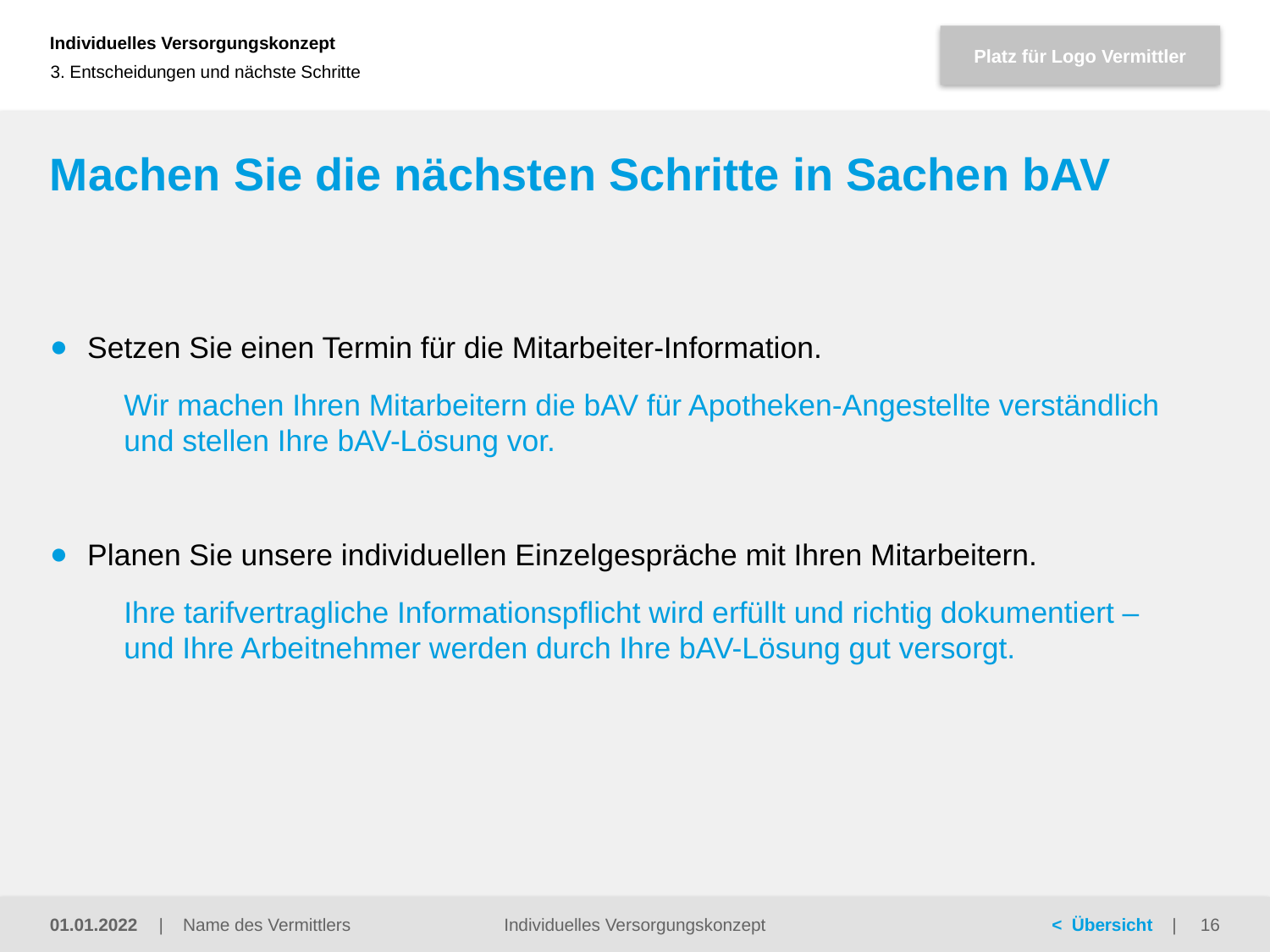

3. Entscheidungen und nächste Schritte
# Machen Sie die nächsten Schritte in Sachen bAV
Setzen Sie einen Termin für die Mitarbeiter-Information.
Wir machen Ihren Mitarbeitern die bAV für Apotheken-Angestellte verständlich und stellen Ihre bAV-Lösung vor.

Planen Sie unsere individuellen Einzelgespräche mit Ihren Mitarbeitern.
Ihre tarifvertragliche Informationspflicht wird erfüllt und richtig dokumentiert –
und Ihre Arbeitnehmer werden durch Ihre bAV-Lösung gut versorgt.

Individuelles Versorgungskonzept
01.01.2022
16